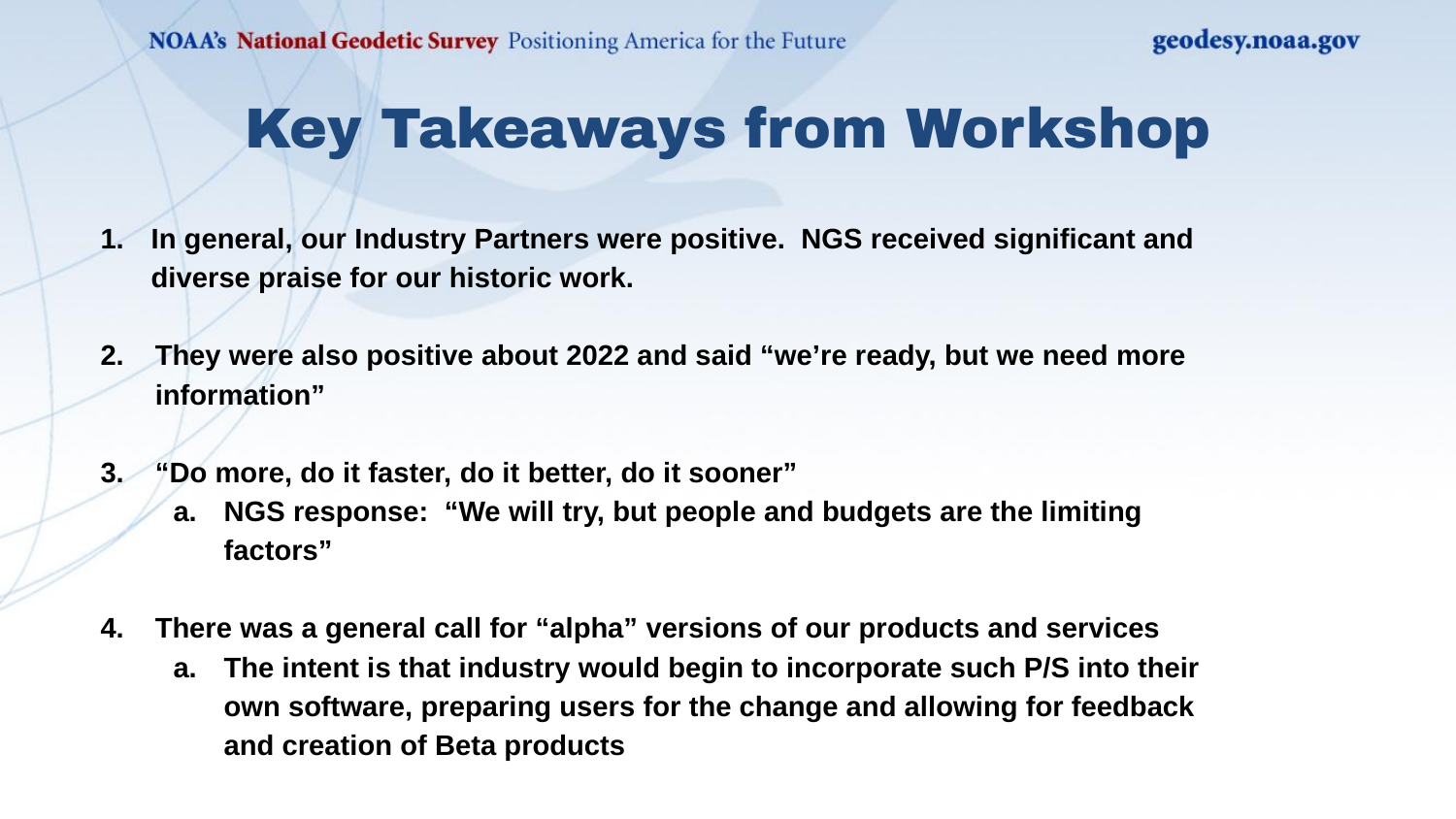

Key Takeaways from Workshop
In general, our Industry Partners were positive.  NGS received significant and diverse praise for our historic work.

They were also positive about 2022 and said “we’re ready, but we need more information”

“Do more, do it faster, do it better, do it sooner”
NGS response:  “We will try, but people and budgets are the limiting factors”

There was a general call for “alpha” versions of our products and services
The intent is that industry would begin to incorporate such P/S into their own software, preparing users for the change and allowing for feedback and creation of Beta products